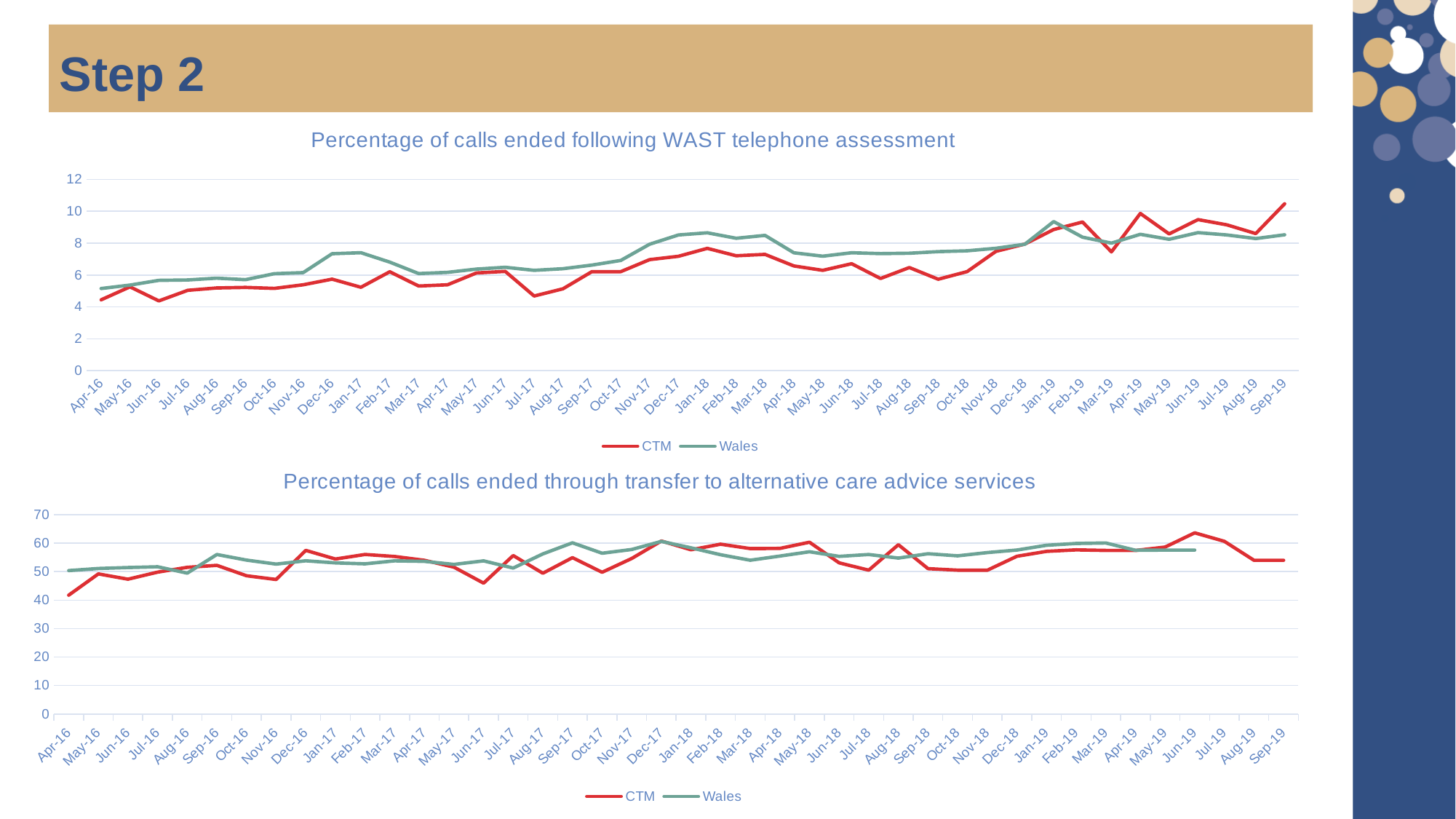

Step 2

### Chart: Percentage of calls ended following WAST telephone assessment

| Category | CTM | Wales  |
|---|---|---|
| 42461 | 4.443754 | 5.153738 |
| 42491 | 5.260213 | 5.372446 |
| 42522 | 4.375765 | 5.668475 |
| 42552 | 5.03876 | 5.69155 |
| 42583 | 5.187573 | 5.805699 |
| 42614 | 5.223201 | 5.712536 |
| 42644 | 5.160582 | 6.085347 |
| 42675 | 5.389391 | 6.153521 |
| 42705 | 5.743855 | 7.338965 |
| 42736 | 5.229961 | 7.402669 |
| 42767 | 6.207744 | 6.811586 |
| 42795 | 5.312837 | 6.095208 |
| 42826 | 5.390602 | 6.168962 |
| 42856 | 6.132329 | 6.376034 |
| 42887 | 6.228956 | 6.489475 |
| 42917 | 4.683715 | 6.296176 |
| 42948 | 5.136986 | 6.3987 |
| 42979 | 6.21237 | 6.626878 |
| 43009 | 6.212205 | 6.918378 |
| 43040 | 6.968279 | 7.933922 |
| 43070 | 7.179972 | 8.516887 |
| 43101 | 7.673803 | 8.650683 |
| 43132 | 7.209945 | 8.308327 |
| 43160 | 7.298701 | 8.489613 |
| 43191 | 6.571342 | 7.397428 |
| 43221 | 6.295878 | 7.183249 |
| 43252 | 6.713092 | 7.400165 |
| 43282 | 5.783991 | 7.345818 |
| 43313 | 6.472957 | 7.368965 |
| 43344 | 5.738397 | 7.469214 |
| 43374 | 6.214848 | 7.521825 |
| 43405 | 7.489712 | 7.680439 |
| 43435 | 7.945278 | 7.93442 |
| 43466 | 8.856988 | 9.355199 |
| 43497 | 9.328358 | 8.376454 |
| 43525 | 7.454445 | 8.003887 |
| 43556 | 9.866103 | 8.556525 |
| 43586 | 8.581107 | 8.244313 |
| 43617 | 9.480063 | 8.66199 |
| 43647 | 9.15091 | 8.515713 |
| 43678 | 8.603586 | 8.288617 |
| 43709 | 10.473039 | 8.527212 |

### Chart: Percentage of calls ended through transfer to alternative care advice services

| Category | CTM | Wales  |
|---|---|---|
| 42461 | 41.706161 | 50.346021 |
| 42491 | 49.173554 | 51.085329 |
| 42522 | 47.321429 | 51.412429 |
| 42552 | 49.797571 | 51.675552 |
| 42583 | 51.485149 | 49.44604 |
| 42614 | 52.173913 | 55.985037 |
| 42644 | 48.535565 | 54.026691 |
| 42675 | 47.222222 | 52.620434 |
| 42705 | 57.432432 | 53.772684 |
| 42736 | 54.404145 | 53.044655 |
| 42767 | 56.0 | 52.708512 |
| 42795 | 55.288462 | 53.759235 |
| 42826 | 53.960396 | 53.574702 |
| 42856 | 51.54185 | 52.511628 |
| 42887 | 45.934959 | 53.745136 |
| 42917 | 55.614973 | 51.224018 |
| 42948 | 49.425287 | 56.192661 |
| 42979 | 54.871795 | 60.088602 |
| 43009 | 49.751244 | 56.439674 |
| 43040 | 54.587156 | 57.748995 |
| 43070 | 60.714286 | 60.581222 |
| 43101 | 57.638889 | 58.329114 |
| 43132 | 59.605911 | 55.908684 |
| 43160 | 58.064516 | 53.972868 |
| 43191 | 58.128079 | 55.435801 |
| 43221 | 60.301508 | 56.948994 |
| 43252 | 53.061224 | 55.328467 |
| 43282 | 50.490196 | 55.98492 |
| 43313 | 59.411765 | 54.73584 |
| 43344 | 51.020408 | 56.244796 |
| 43374 | 50.490196 | 55.509699 |
| 43405 | 50.462963 | 56.665118 |
| 43435 | 55.357143 | 57.555556 |
| 43466 | 57.08502 | 59.22619 |
| 43497 | 57.603687 | 59.857681 |
| 43525 | 57.416268 | 60.016871 |
| 43556 | 57.401813 | 57.472178 |
| 43586 | 58.585859 | 57.53367 |
| 43617 | 63.578275 | 57.53367 |
| 43647 | 60.615385 | None |
| 43678 | 53.95189 | None |
| 43709 | 53.95189 | None |